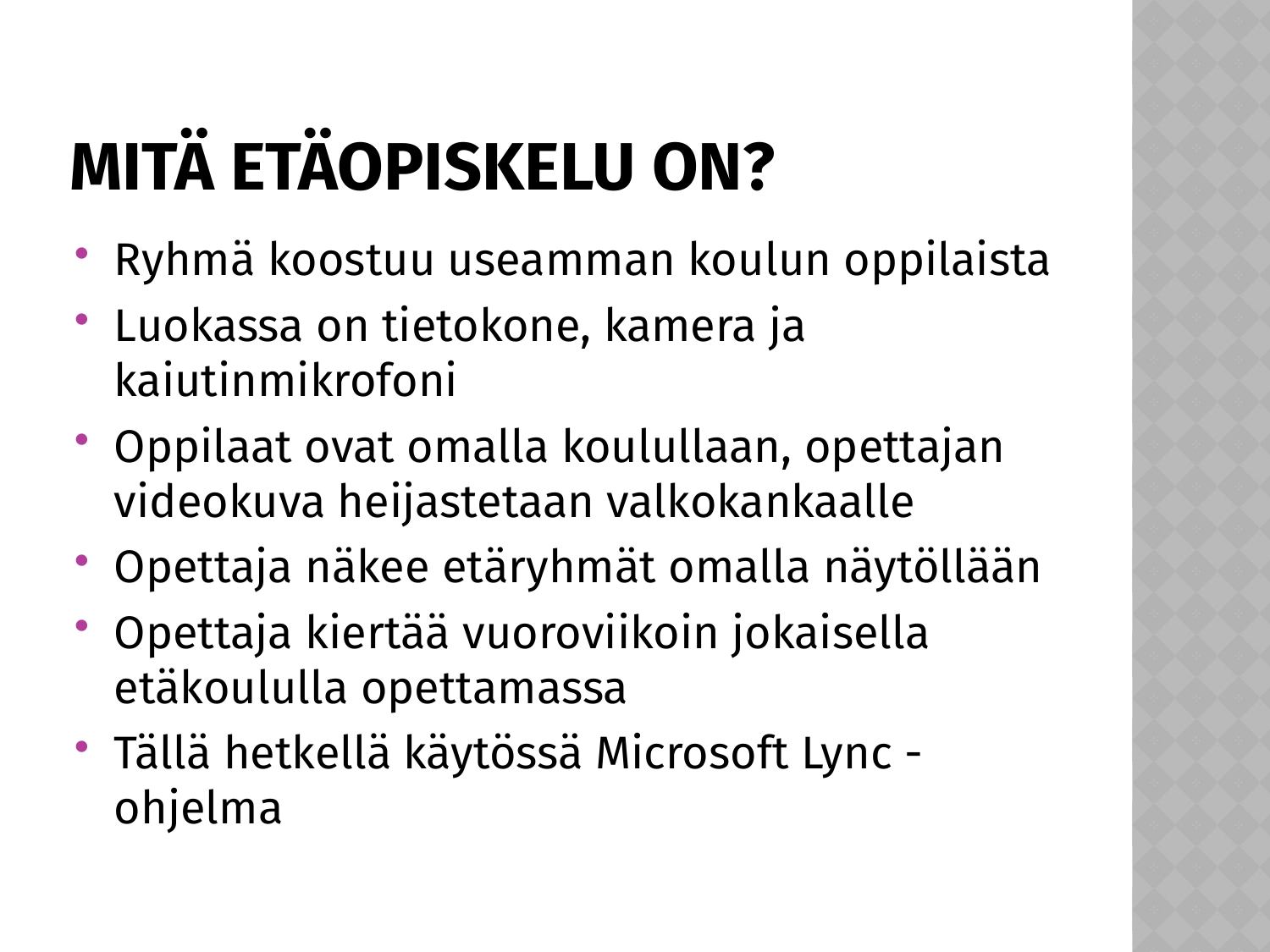

# Mitä etäopiskelu on?
Ryhmä koostuu useamman koulun oppilaista
Luokassa on tietokone, kamera ja kaiutinmikrofoni
Oppilaat ovat omalla koulullaan, opettajan videokuva heijastetaan valkokankaalle
Opettaja näkee etäryhmät omalla näytöllään
Opettaja kiertää vuoroviikoin jokaisella etäkoululla opettamassa
Tällä hetkellä käytössä Microsoft Lync -ohjelma